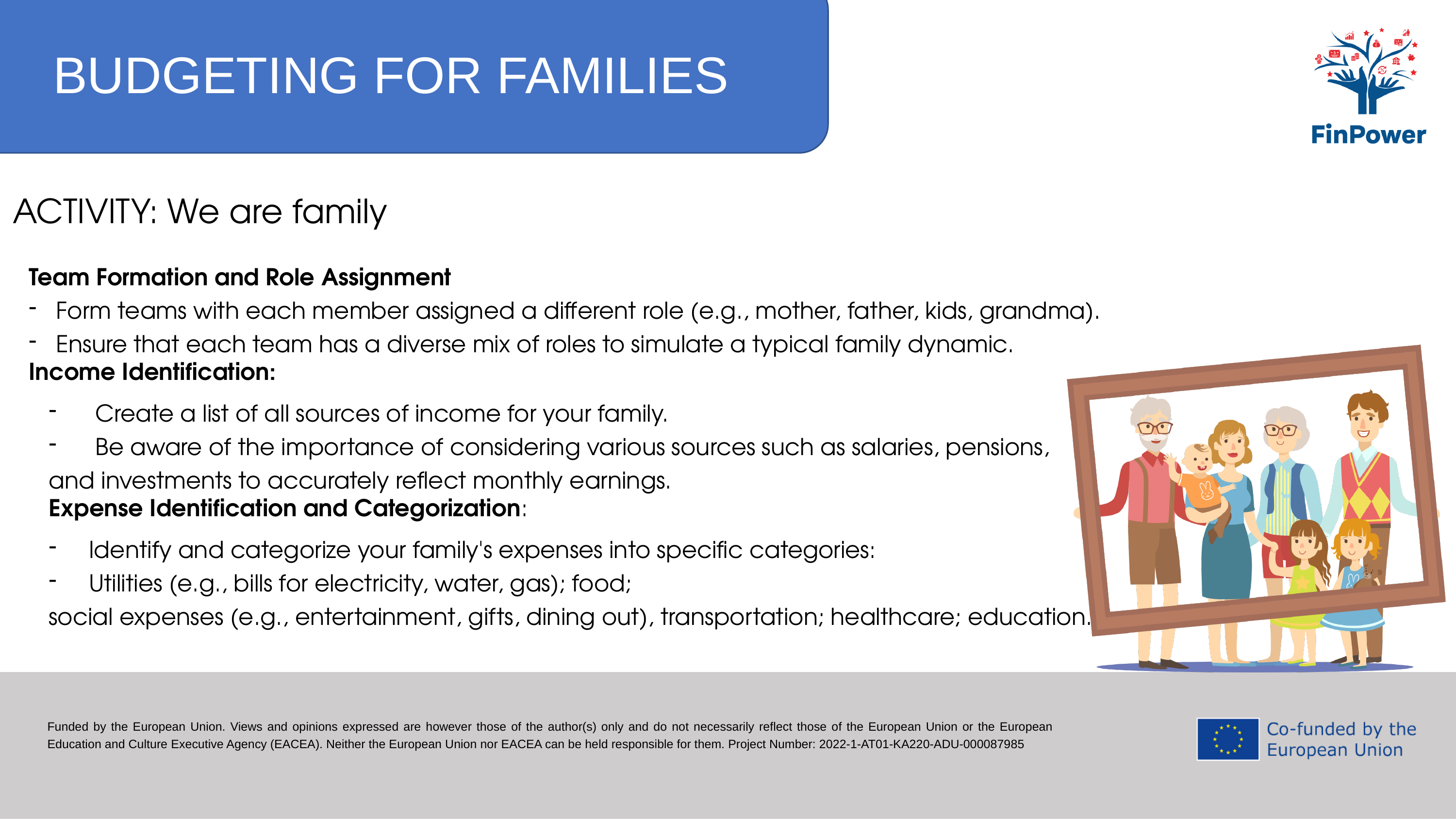

BUDGETING FOR FAMILIES

ACTIVITY: We are family
Team Formation and Role Assignment
Form teams with each member assigned a different role (e.g., mother, father, kids, grandma).
Ensure that each team has a diverse mix of roles to simulate a typical family dynamic.
Income Identification:
   Create a list of all sources of income for your family.
   Be aware of the importance of considering various sources such as salaries, pensions,
and investments to accurately reflect monthly earnings.
Expense Identification and Categorization:
  Identify and categorize your family's expenses into specific categories:
  Utilities (e.g., bills for electricity, water, gas); food;
social expenses (e.g., entertainment, gifts, dining out), transportation; healthcare; education.

Funded by the European Union. Views and opinions expressed are however those of the author(s) only and do not necessarily reflect those of the European Union or the European Education and Culture Executive Agency (EACEA). Neither the European Union nor EACEA can be held responsible for them. Project Number: 2022-1-AT01-KA220-ADU-000087985